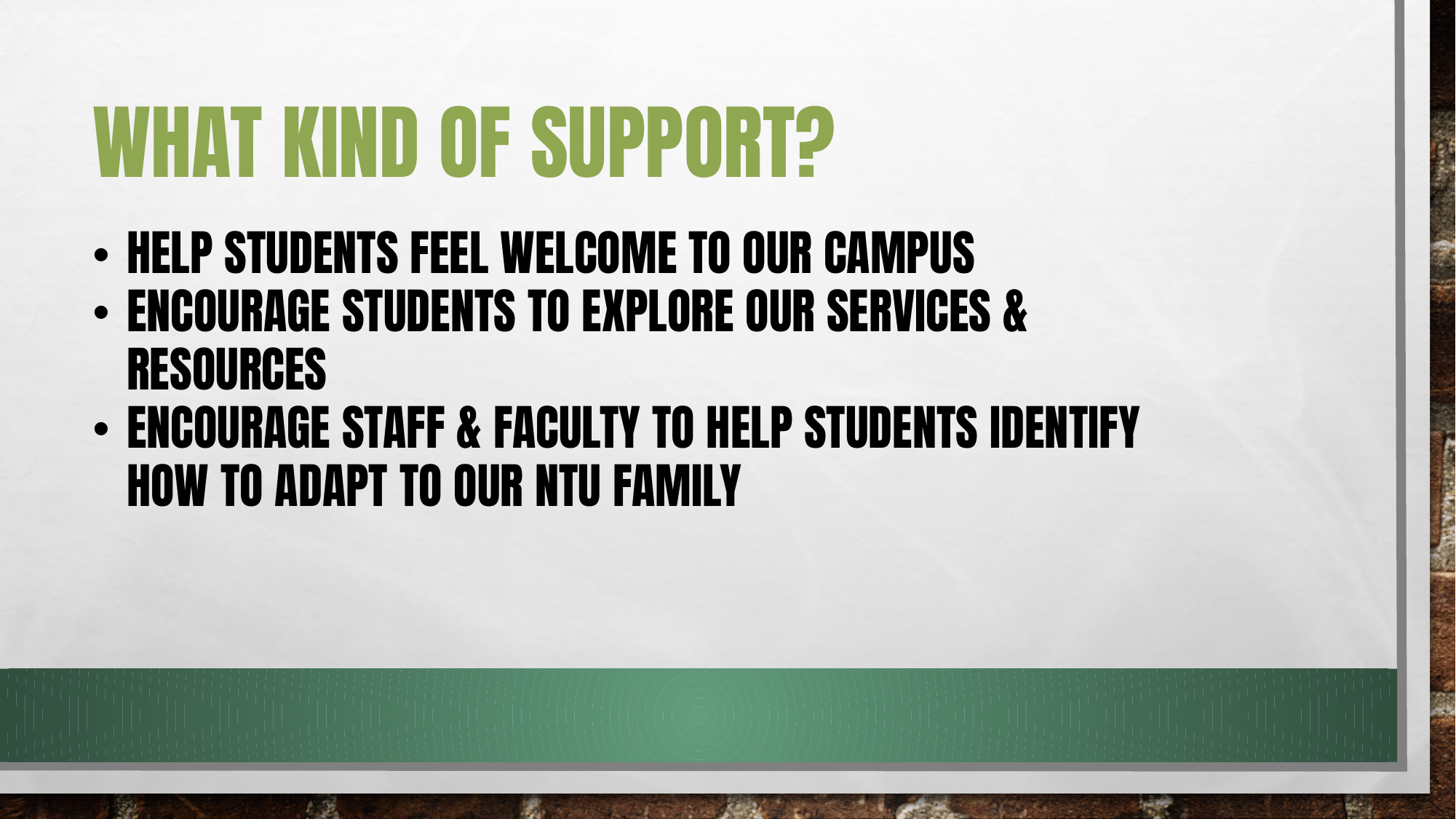

# What kind of support?
HELP STUDENTS FEEL WELCOME TO OUR CAMPUS
ENCOURAGE STUDENTS TO EXPLORE OUR SERVICES & RESOURCES
ENCOURAGE STAFF & FACULTY TO HELP STUDENTS IDENTIFY HOW TO ADAPT TO OUR NTU FAMILY